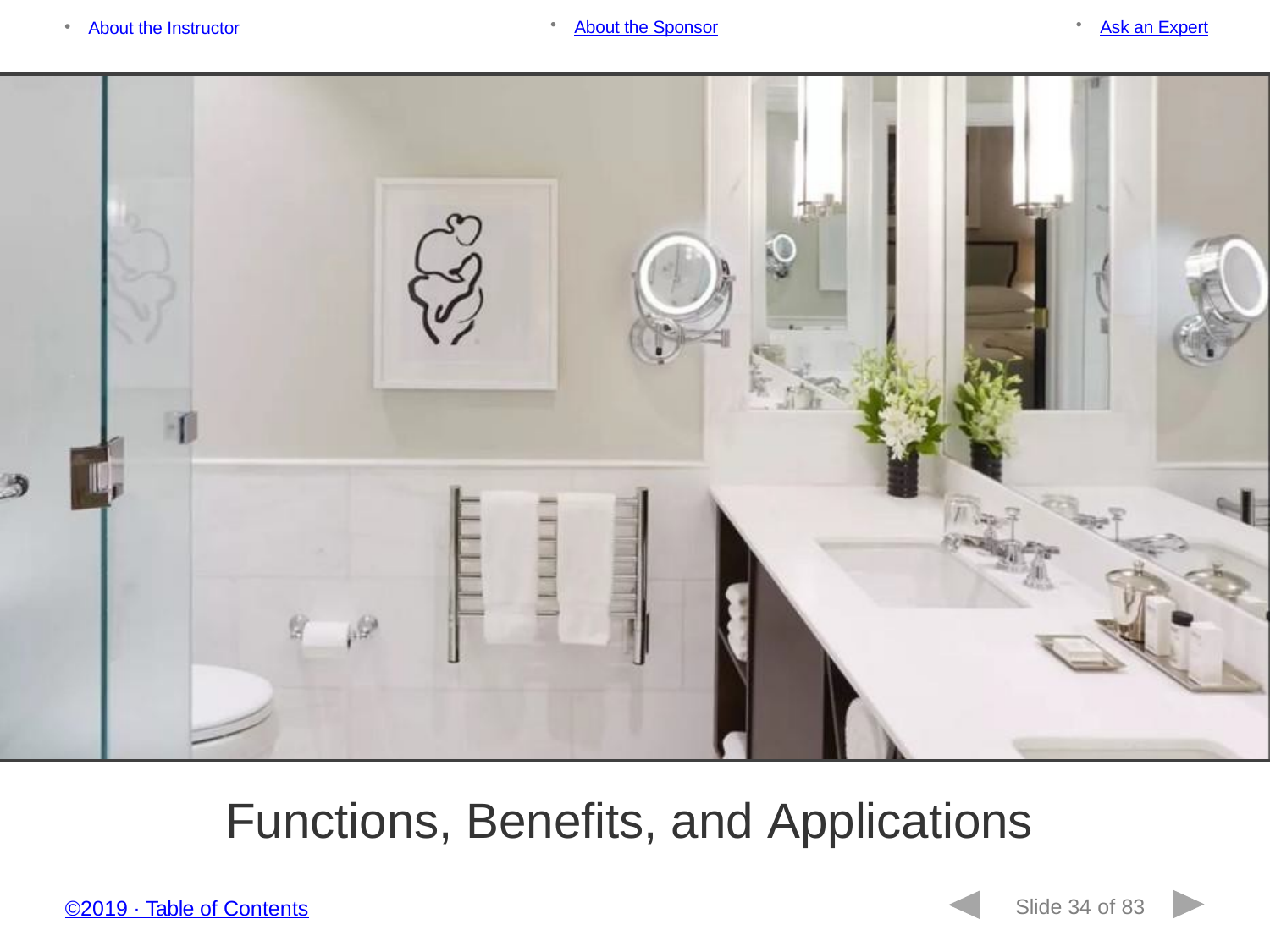

About the Sponsor
Ask an Expert
About the Instructor

Functions, Benefits, and Applications
Slide 34 of 83
©2019 ∙ Table of Contents